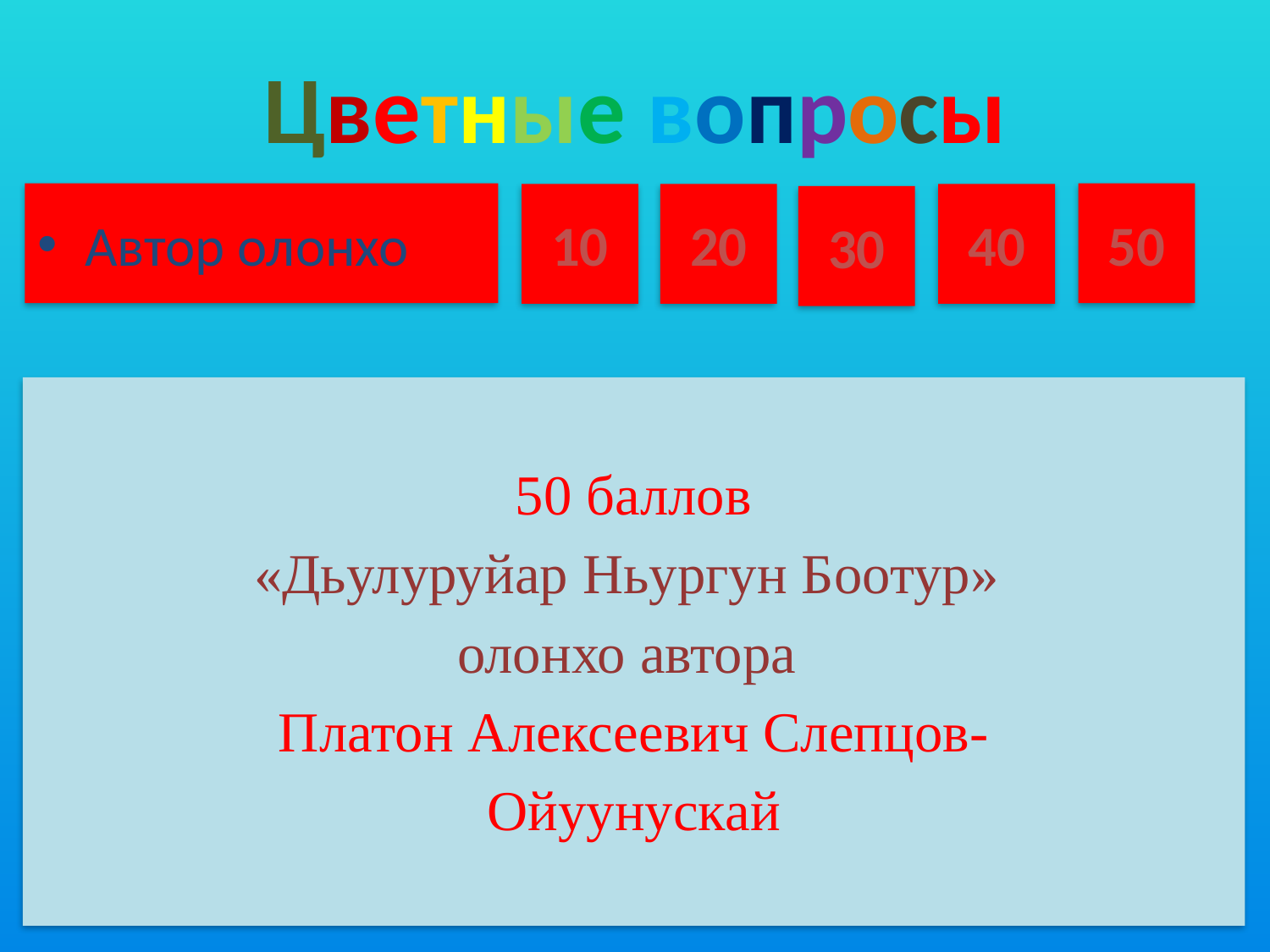

# Цветные вопросы
Автор олонхо
50
10
20
40
30

50 баллов
«Дьулуруйар Ньургун Боотур»
олонхо автора
Платон Алексеевич Слепцов-
Ойуунускай